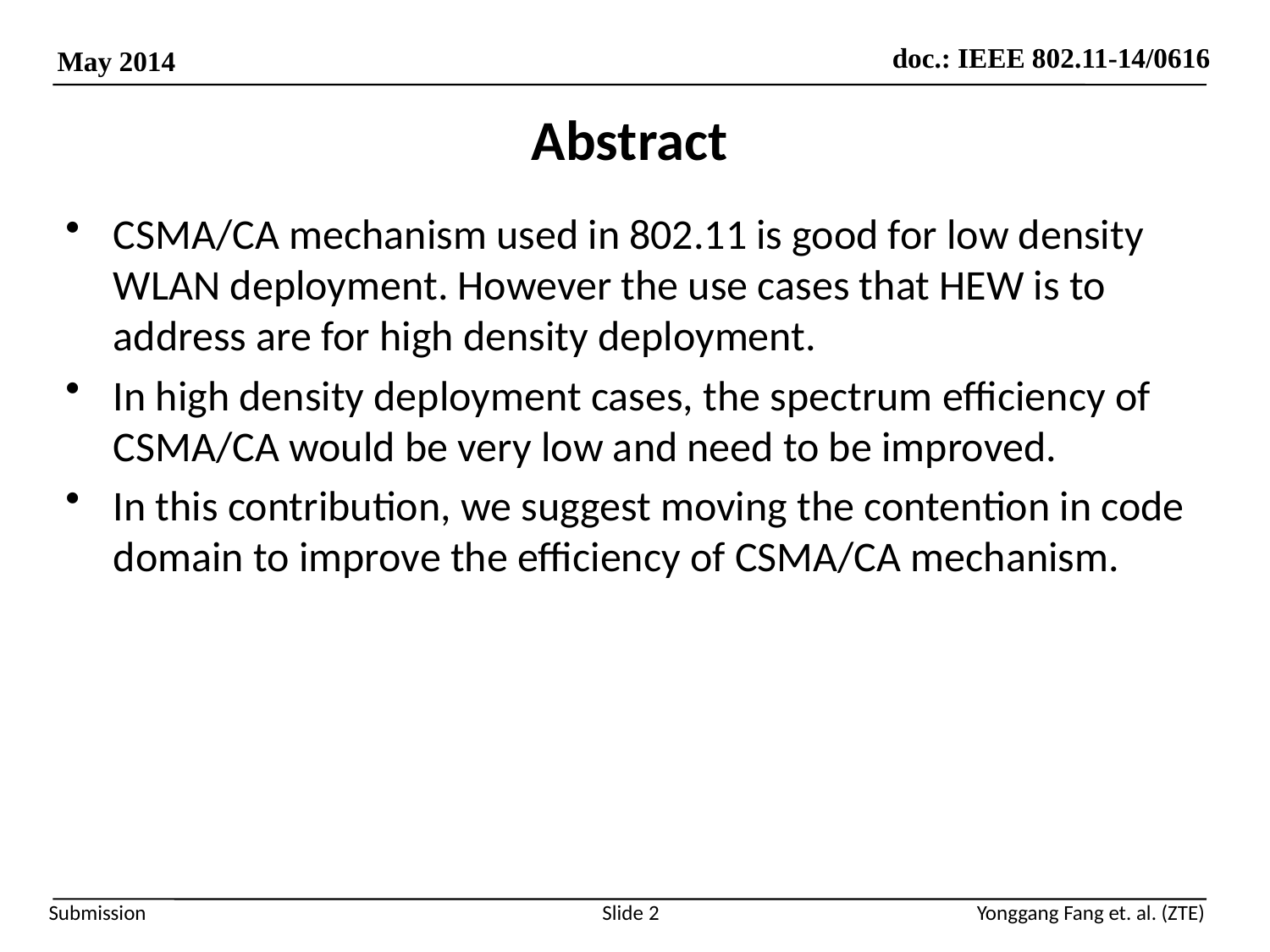

# Abstract
CSMA/CA mechanism used in 802.11 is good for low density WLAN deployment. However the use cases that HEW is to address are for high density deployment.
In high density deployment cases, the spectrum efficiency of CSMA/CA would be very low and need to be improved.
In this contribution, we suggest moving the contention in code domain to improve the efficiency of CSMA/CA mechanism.
Slide 2